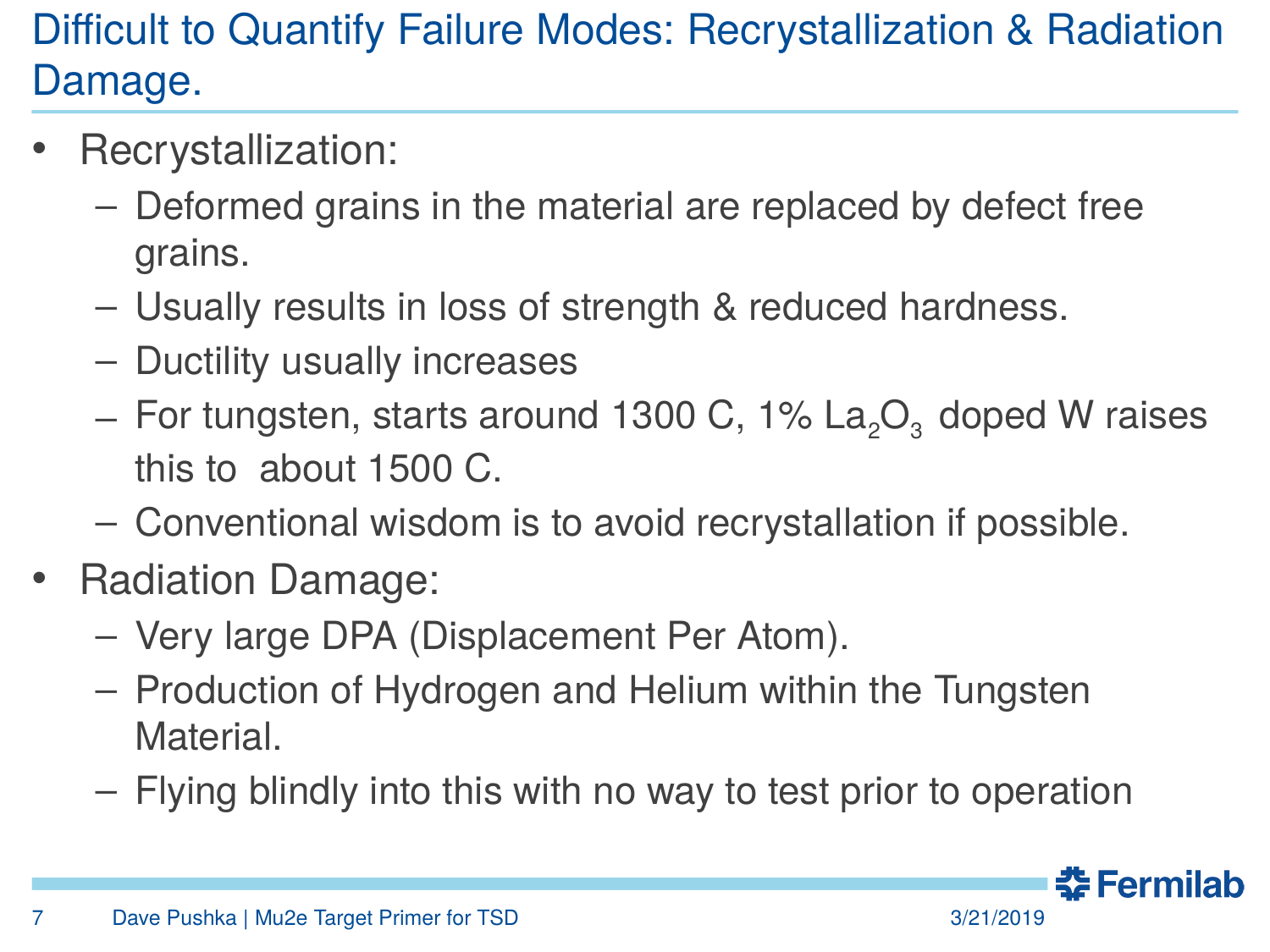

# Difficult to Quantify Failure Modes: Recrystallization & Radiation Damage.
Recrystallization:
Deformed grains in the material are replaced by defect free grains.
Usually results in loss of strength & reduced hardness.
Ductility usually increases
For tungsten, starts around 1300 C, 1% La2O3  doped W raises this to  about 1500 C.
Conventional wisdom is to avoid recrystallation if possible.
Radiation Damage:
Very large DPA (Displacement Per Atom).
Production of Hydrogen and Helium within the Tungsten Material.
Flying blindly into this with no way to test prior to operation

7
Dave Pushka | Mu2e Target Primer for TSD
3/21/2019